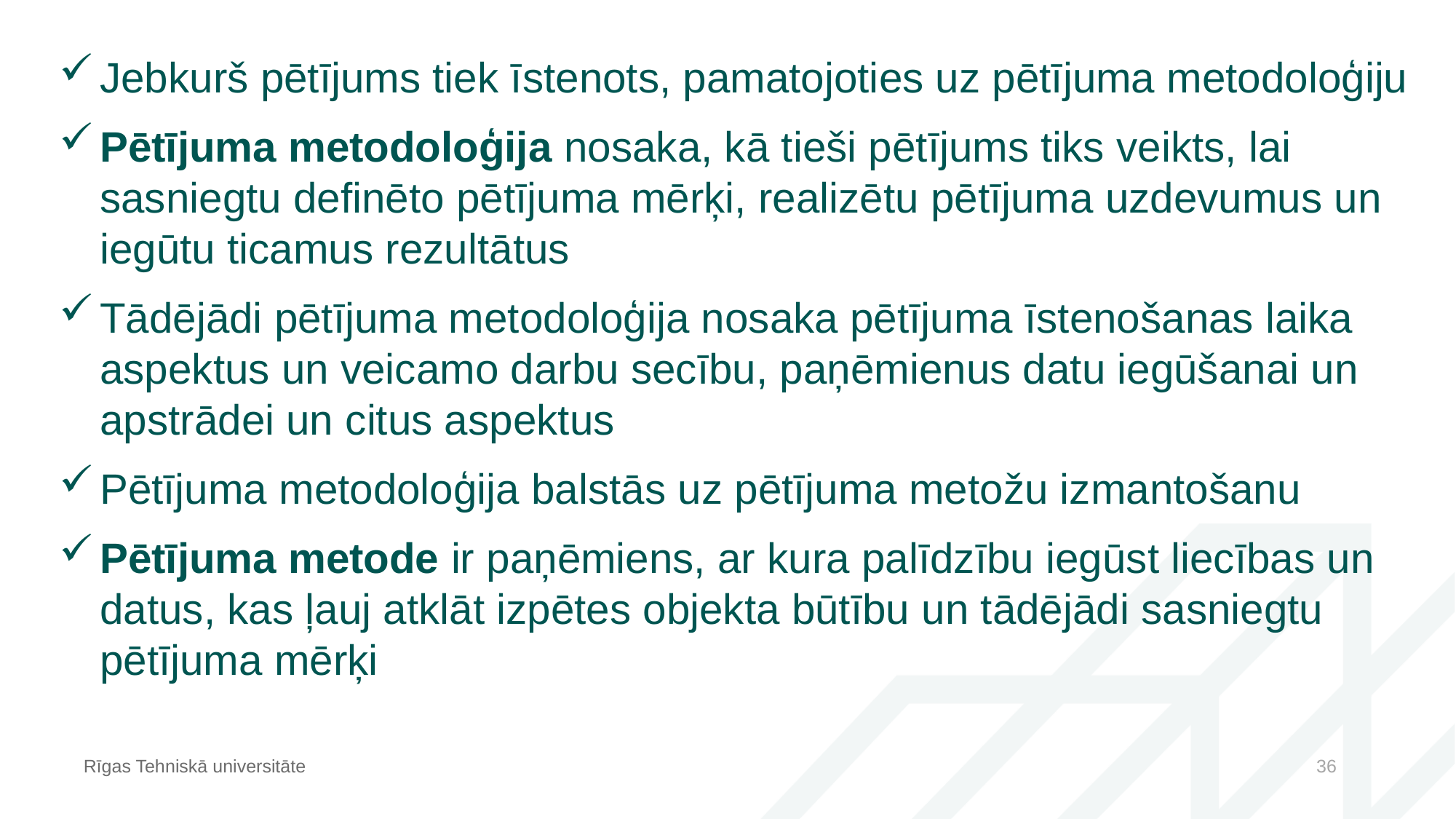

Jebkurš pētījums tiek īstenots, pamatojoties uz pētījuma metodoloģiju
Pētījuma metodoloģija nosaka, kā tieši pētījums tiks veikts, lai sasniegtu definēto pētījuma mērķi, realizētu pētījuma uzdevumus un iegūtu ticamus rezultātus
Tādējādi pētījuma metodoloģija nosaka pētījuma īstenošanas laika aspektus un veicamo darbu secību, paņēmienus datu iegūšanai un apstrādei un citus aspektus
Pētījuma metodoloģija balstās uz pētījuma metožu izmantošanu
Pētījuma metode ir paņēmiens, ar kura palīdzību iegūst liecības un datus, kas ļauj atklāt izpētes objekta būtību un tādējādi sasniegtu pētījuma mērķi
Rīgas Tehniskā universitāte